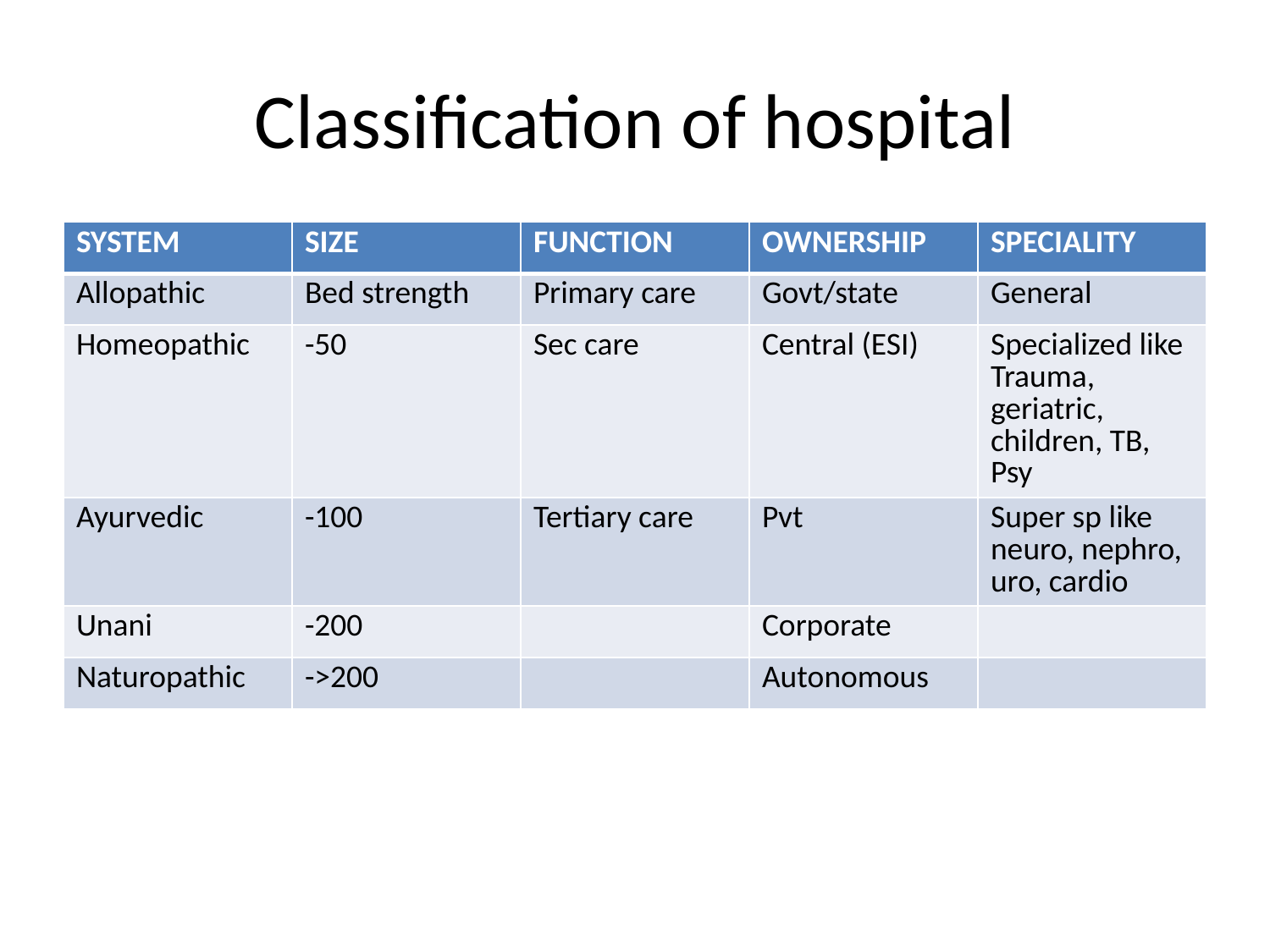

# Classification of hospital
| SYSTEM | SIZE | FUNCTION | OWNERSHIP | SPECIALITY |
| --- | --- | --- | --- | --- |
| Allopathic | Bed strength | Primary care | Govt/state | General |
| Homeopathic | -50 | Sec care | Central (ESI) | Specialized like Trauma, geriatric, children, TB, Psy |
| Ayurvedic | -100 | Tertiary care | Pvt | Super sp like neuro, nephro, uro, cardio |
| Unani | -200 |  | Corporate |  |
| Naturopathic | ->200 |  | Autonomous |  |